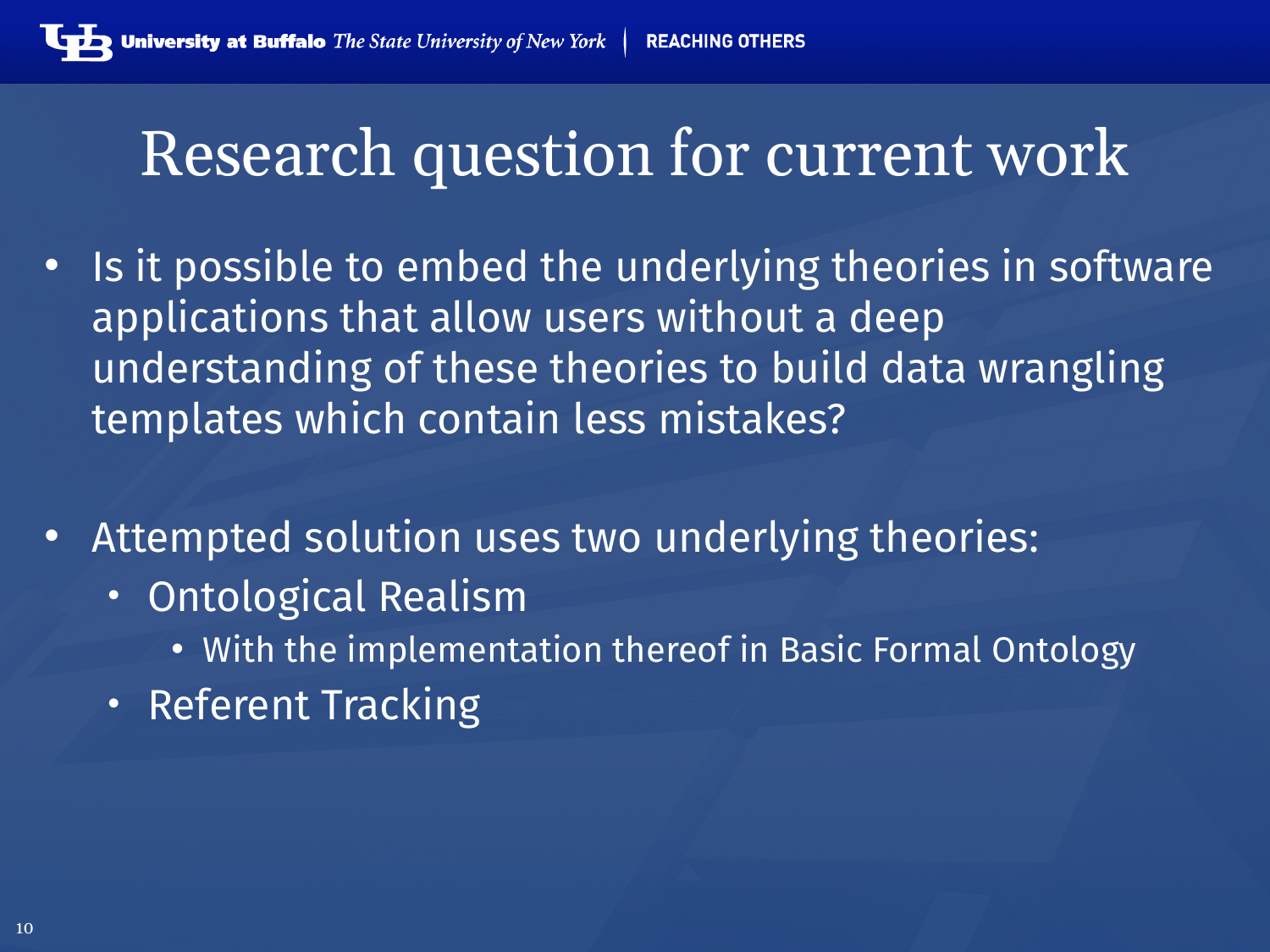

# Research question for current work
Is it possible to embed the underlying theories in software applications that allow users without a deep understanding of these theories to build data wrangling templates which contain less mistakes?

Attempted solution uses two underlying theories:
Ontological Realism
With the implementation thereof in Basic Formal Ontology
Referent Tracking